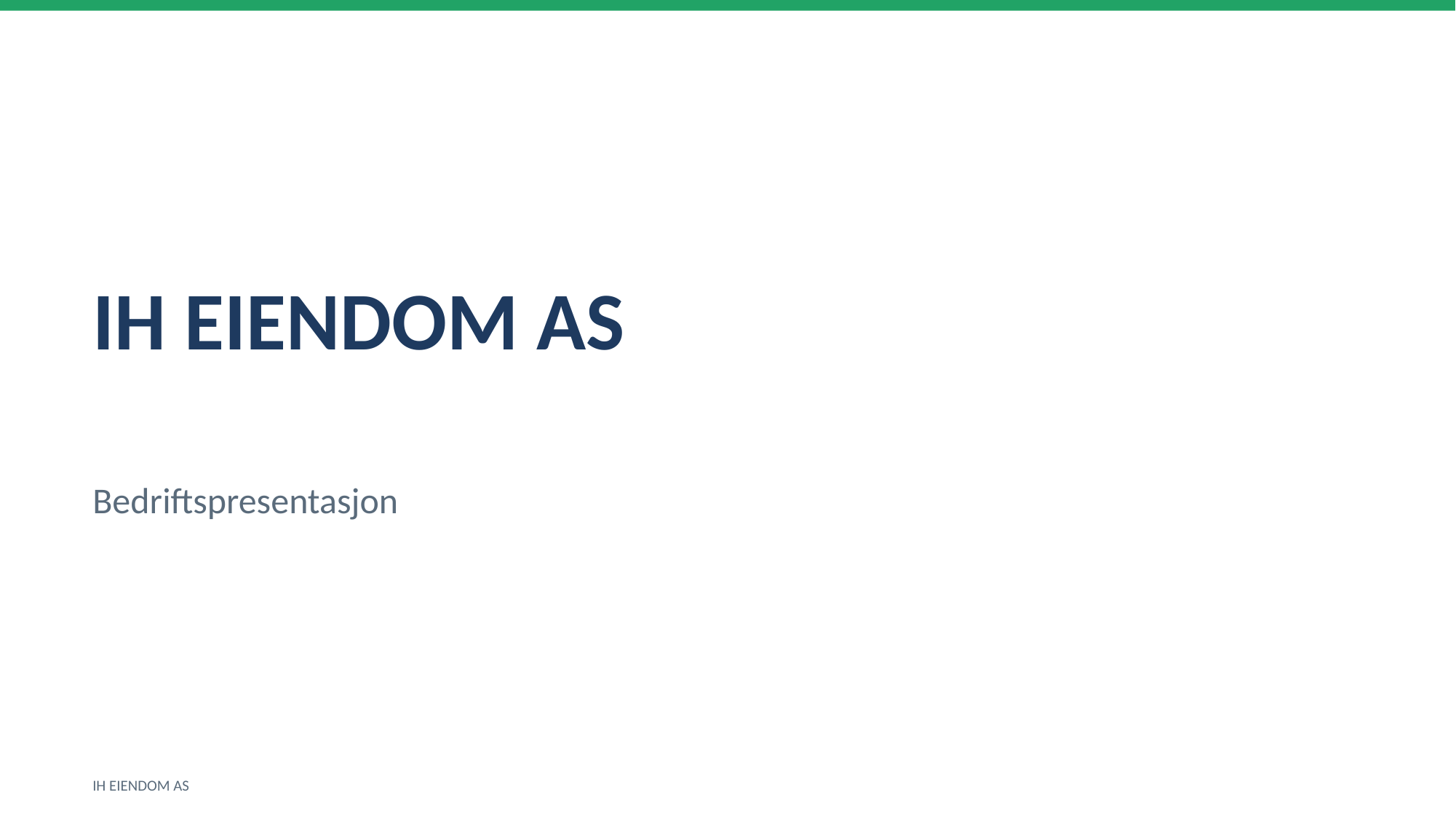

IH EIENDOM AS
Bedriftspresentasjon
IH EIENDOM AS